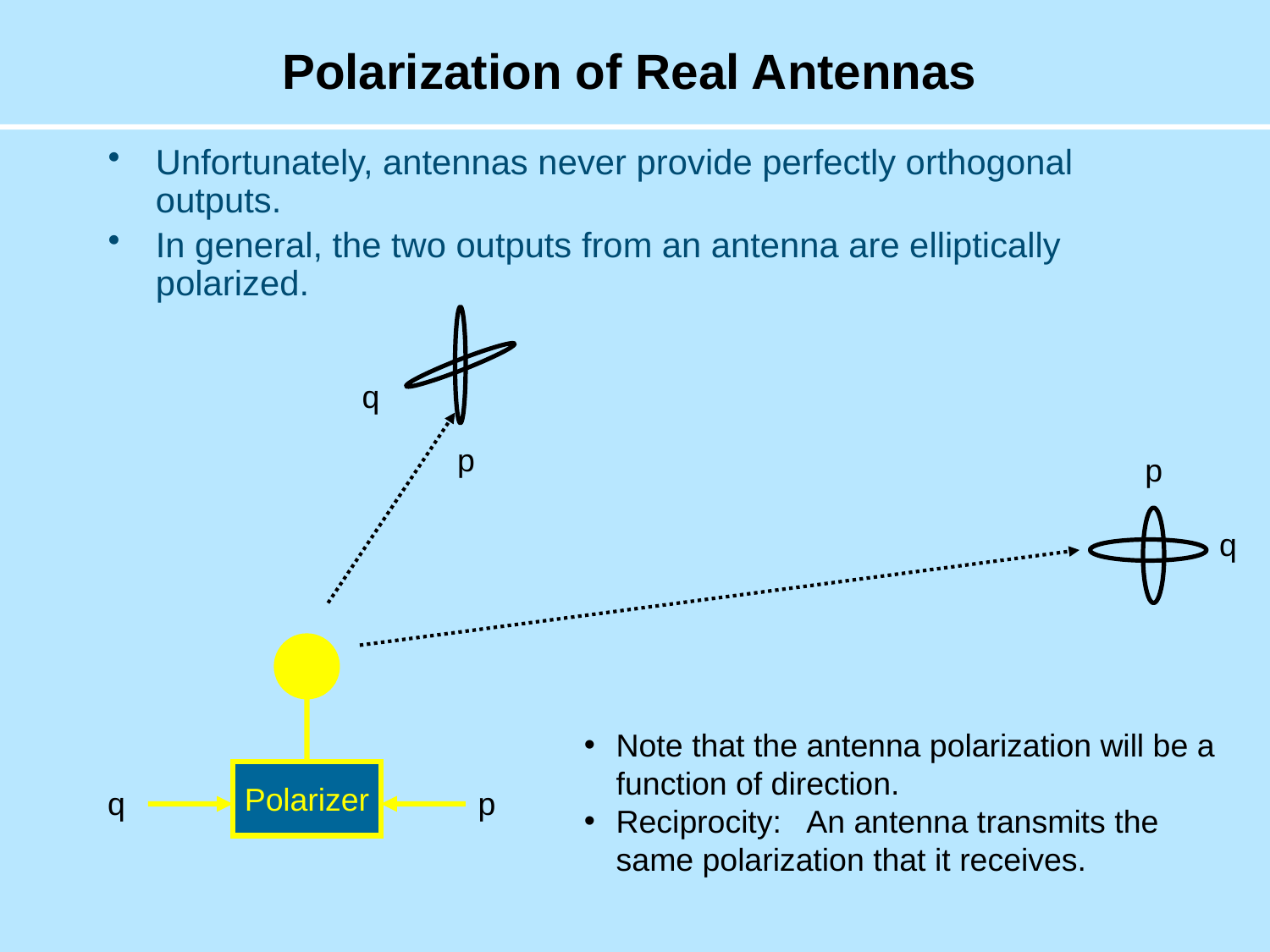

# Polarization of Real Antennas
Unfortunately, antennas never provide perfectly orthogonal outputs.
In general, the two outputs from an antenna are elliptically polarized.

q

p
p

q

Note that the antenna polarization will be a function of direction.
Reciprocity:   An antenna transmits the same polarization that it receives.
Polarizer
q
p